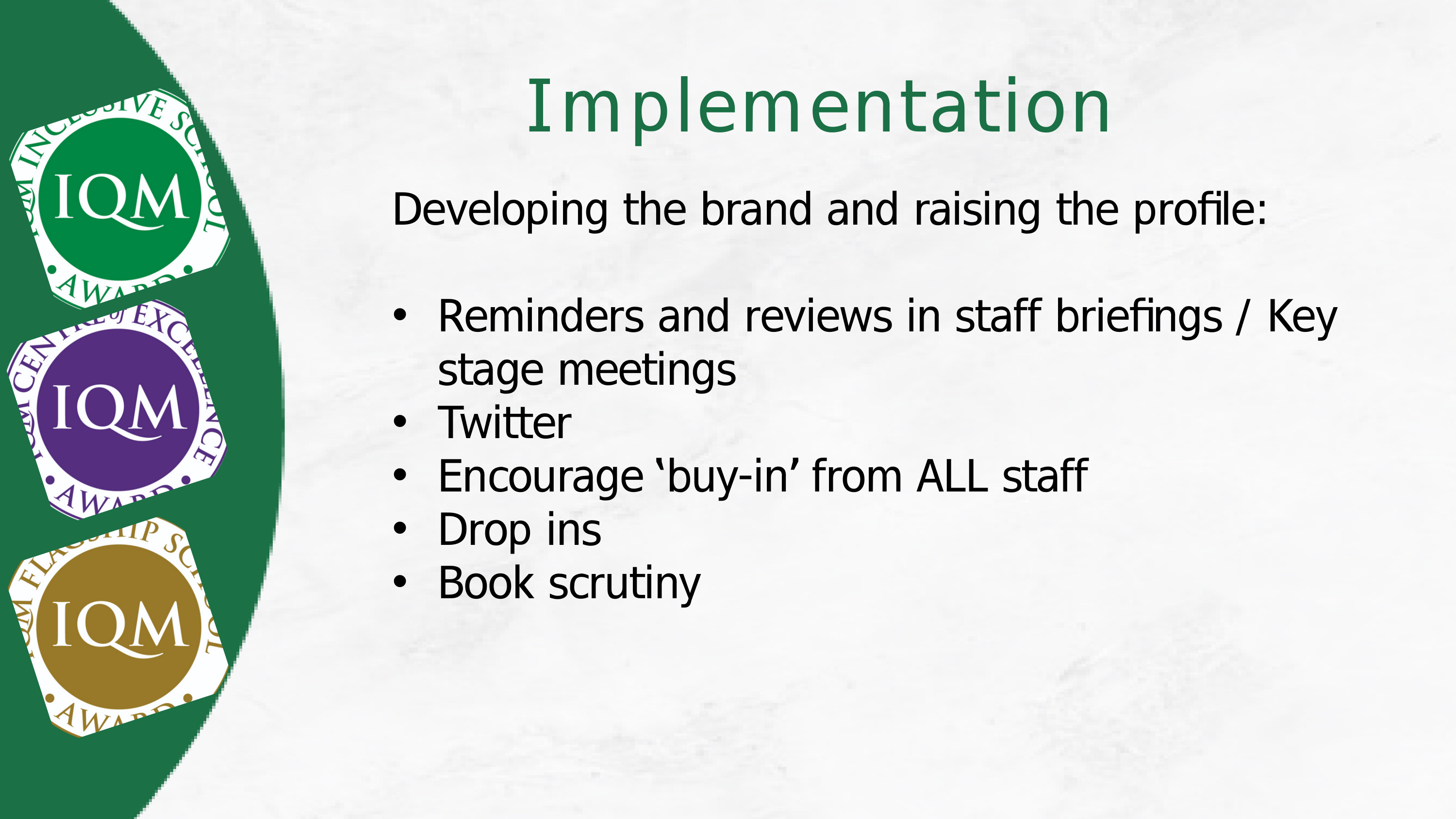

Implementation

Developing the brand and raising the profile:

Reminders and reviews in staff briefings / Key stage meetings
Twitter
Encourage ‘buy-in’ from ALL staff
Drop ins
Book scrutiny